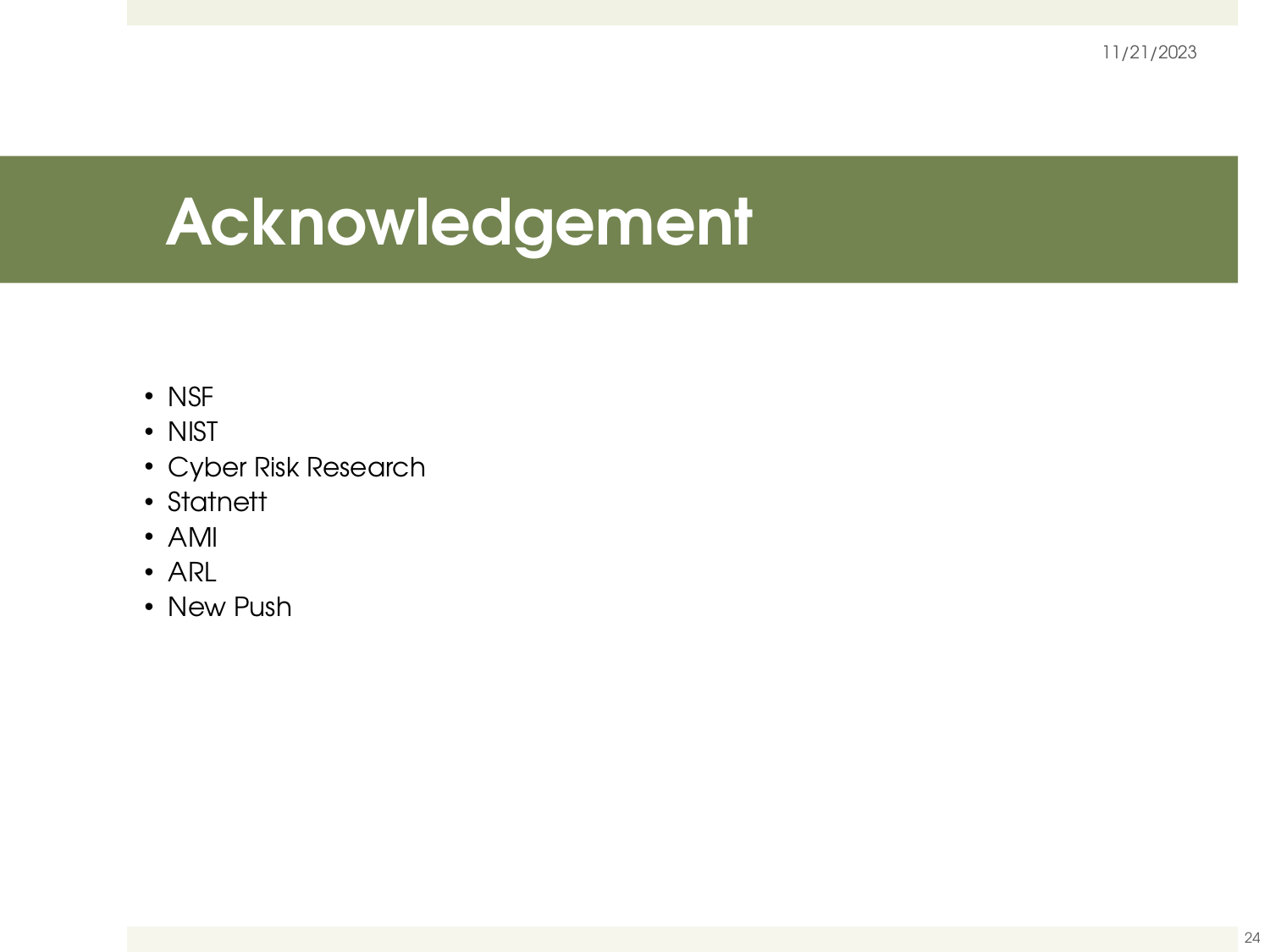

11/21/2023
# Acknowledgement
NSF
NIST
Cyber Risk Research
Statnett
AMI
ARL
New Push
24